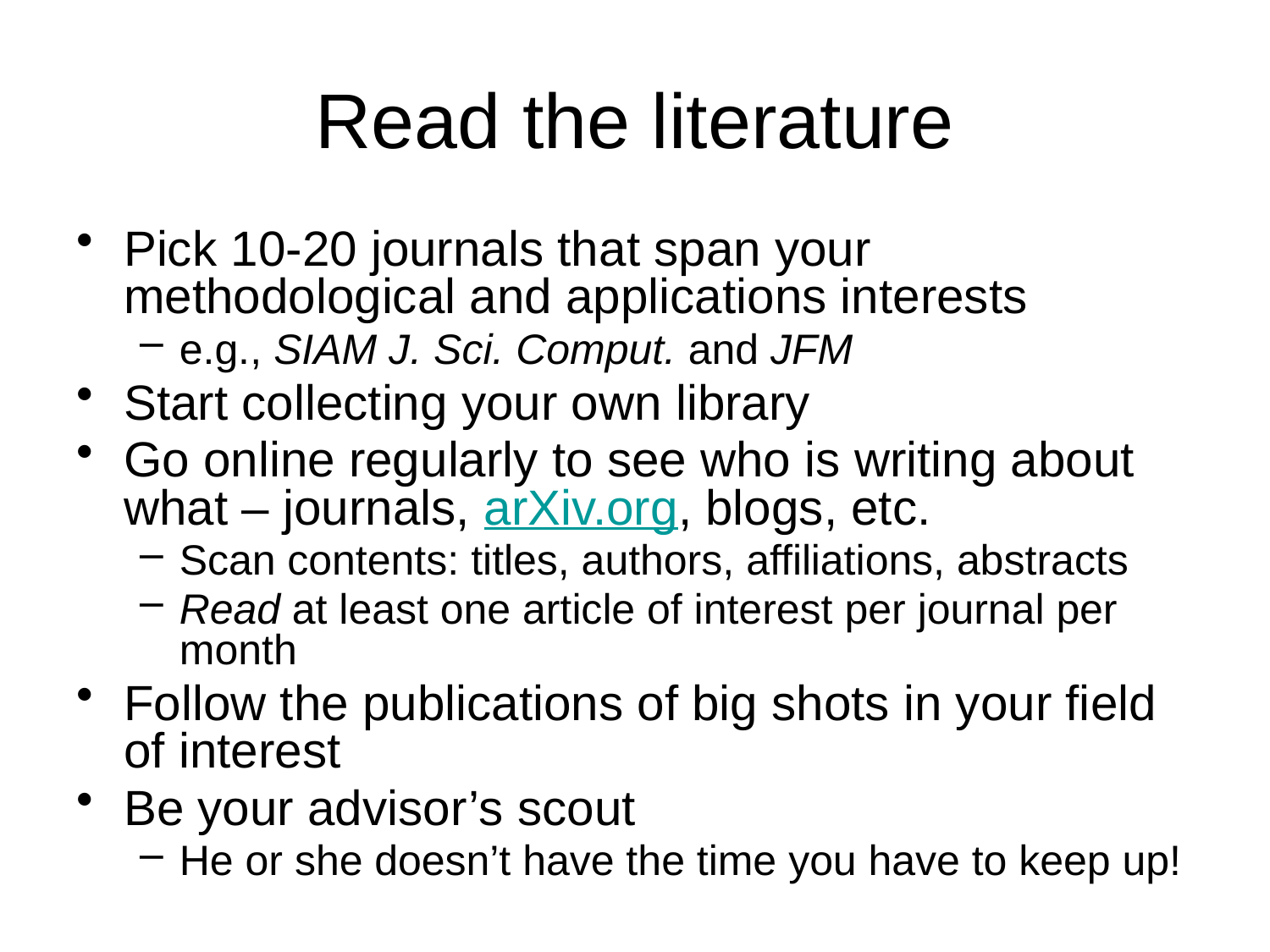

# Read the literature
Pick 10-20 journals that span your methodological and applications interests
e.g., SIAM J. Sci. Comput. and JFM
Start collecting your own library
Go online regularly to see who is writing about what – journals, arXiv.org, blogs, etc.
Scan contents: titles, authors, affiliations, abstracts
Read at least one article of interest per journal per month
Follow the publications of big shots in your field of interest
Be your advisor’s scout
He or she doesn’t have the time you have to keep up!